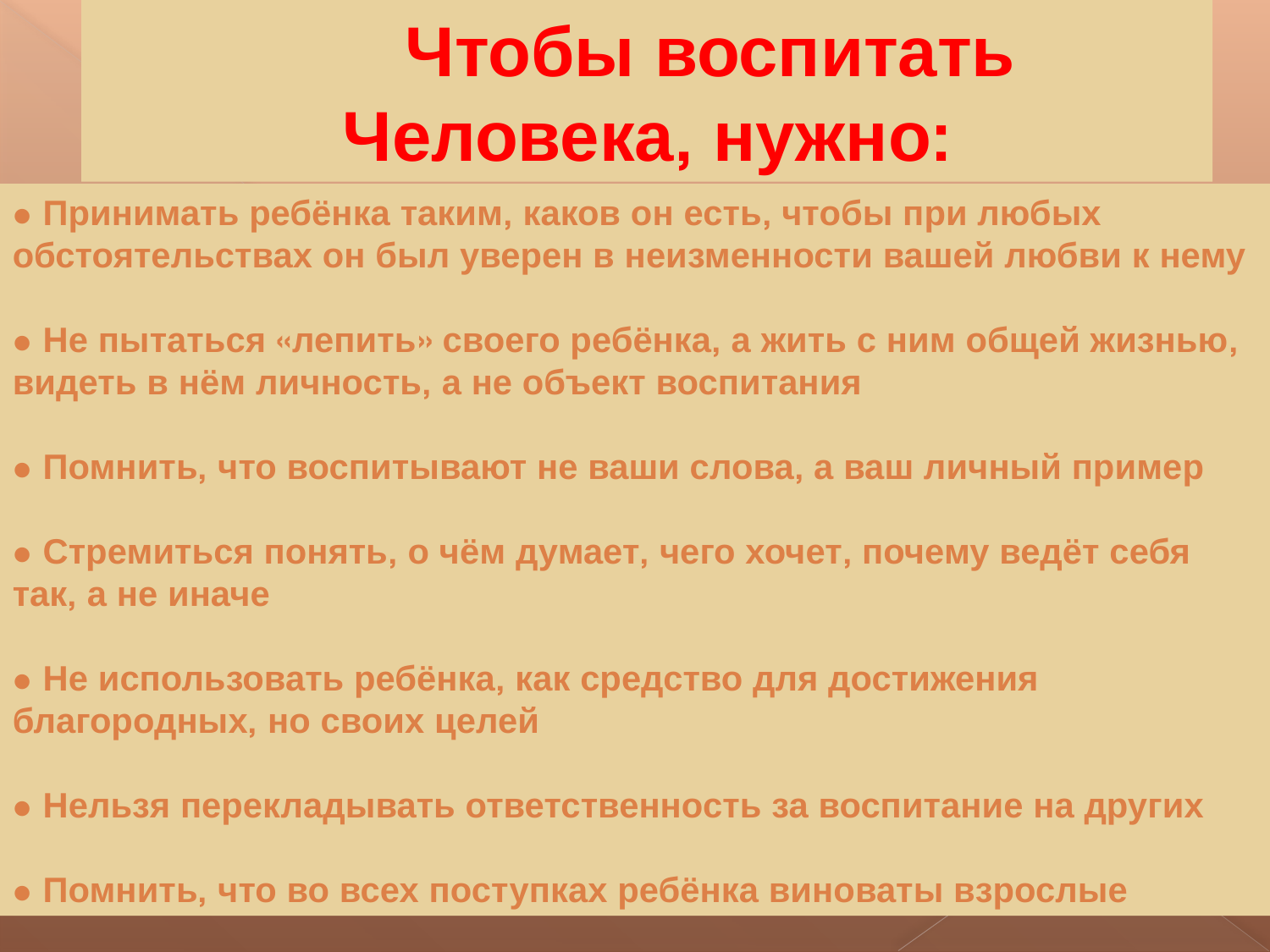

Чтобы воспитать Человека, нужно:
• Принимать ребёнка таким, каков он есть, чтобы при любых обстоятельствах он был уверен в неизменности вашей любви к нему

• Не пытаться «лепить» своего ребёнка, а жить с ним общей жизнью, видеть в нём личность, а не объект воспитания

• Помнить, что воспитывают не ваши слова, а ваш личный пример

• Стремиться понять, о чём думает, чего хочет, почему ведёт себя так, а не иначе

• Не использовать ребёнка, как средство для достижения благородных, но своих целей

• Нельзя перекладывать ответственность за воспитание на других

• Помнить, что во всех поступках ребёнка виноваты взрослые